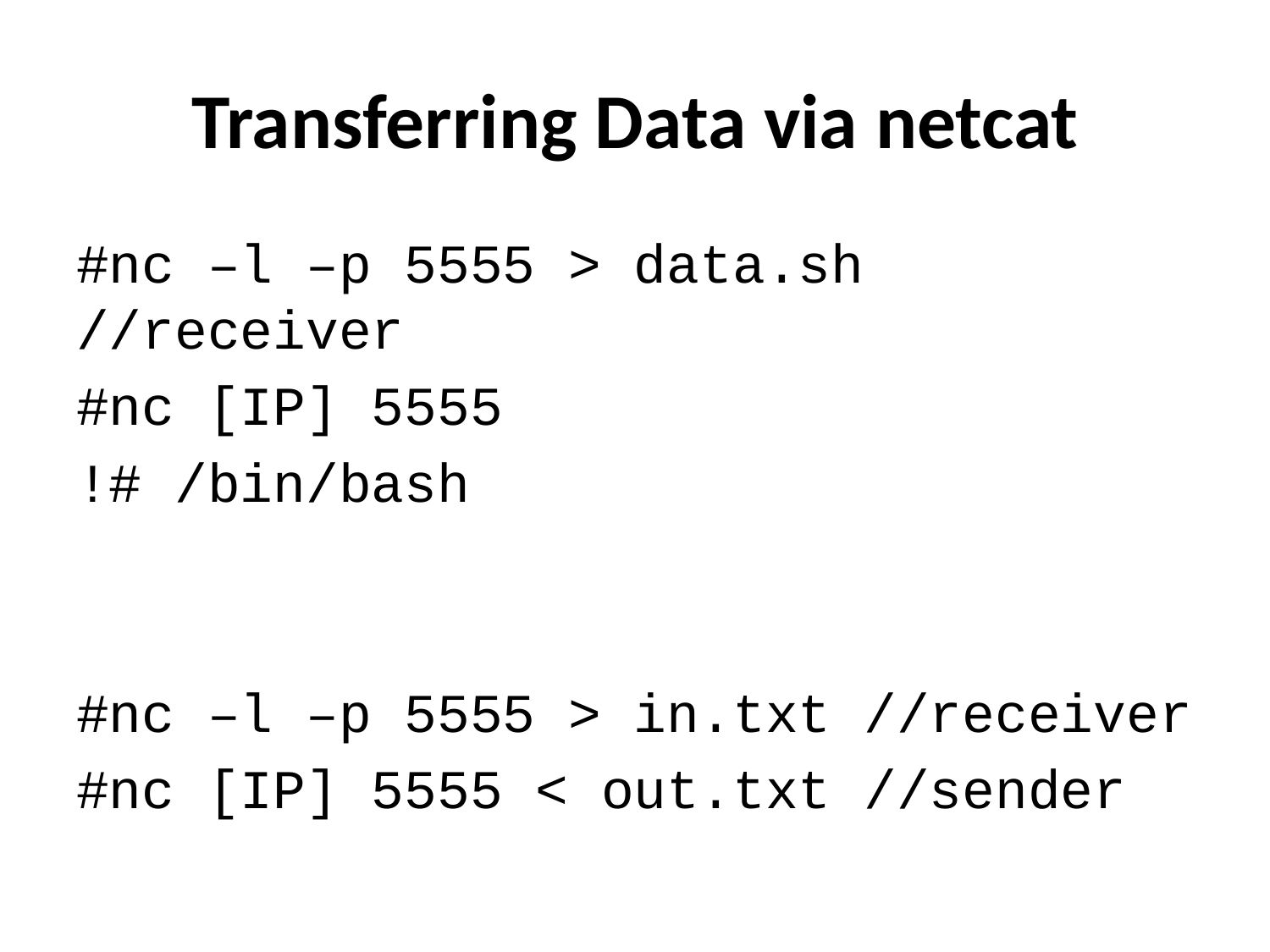

# Transferring Data via netcat
#nc –l –p 5555 > data.sh //receiver
#nc [IP] 5555
!# /bin/bash

#nc –l –p 5555 > in.txt //receiver
#nc [IP] 5555 < out.txt //sender